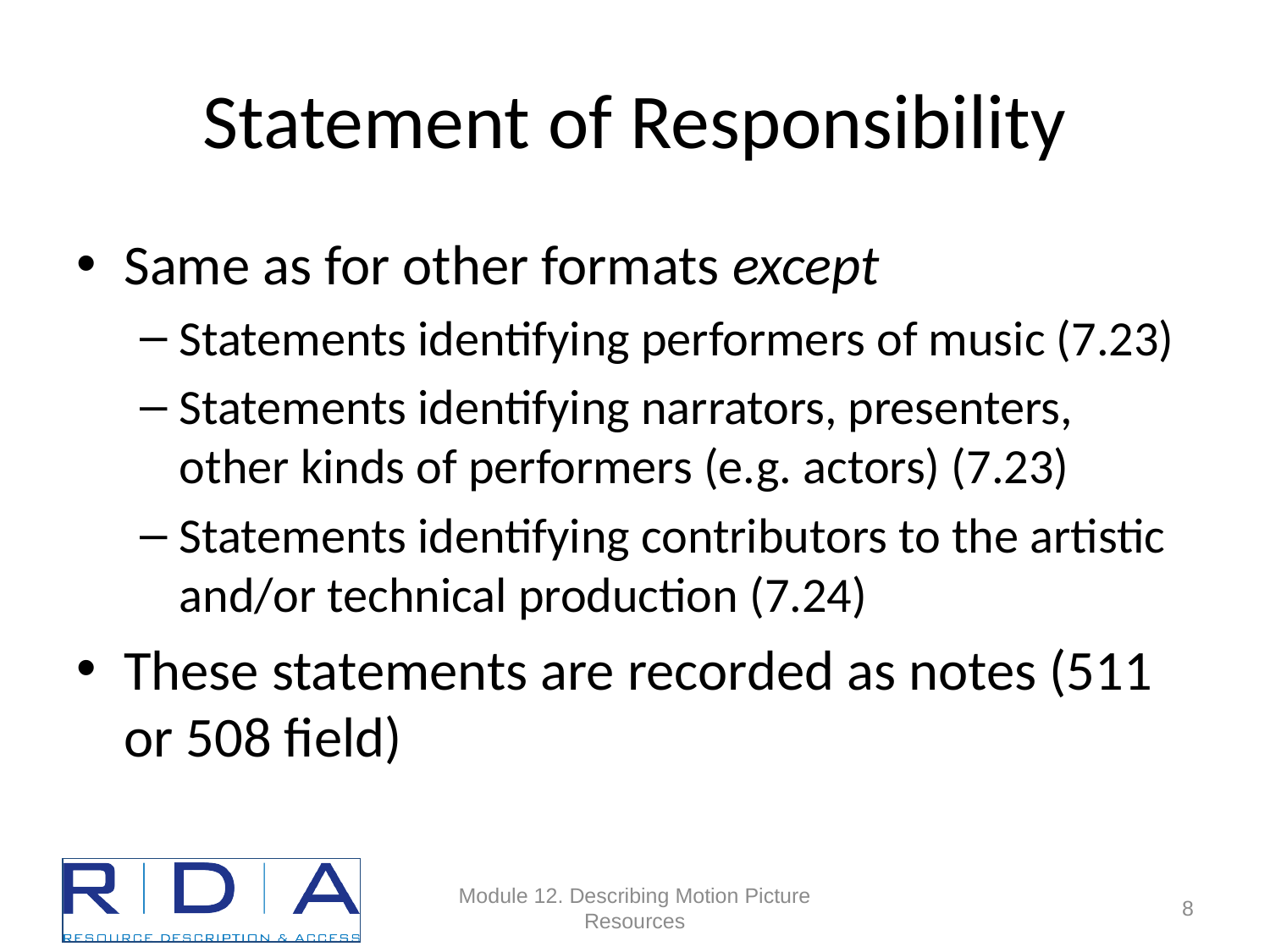

# Statement of Responsibility
Same as for other formats except
Statements identifying performers of music (7.23)
Statements identifying narrators, presenters, other kinds of performers (e.g. actors) (7.23)
Statements identifying contributors to the artistic and/or technical production (7.24)
These statements are recorded as notes (511 or 508 field)
Module 12. Describing Motion Picture Resources
8